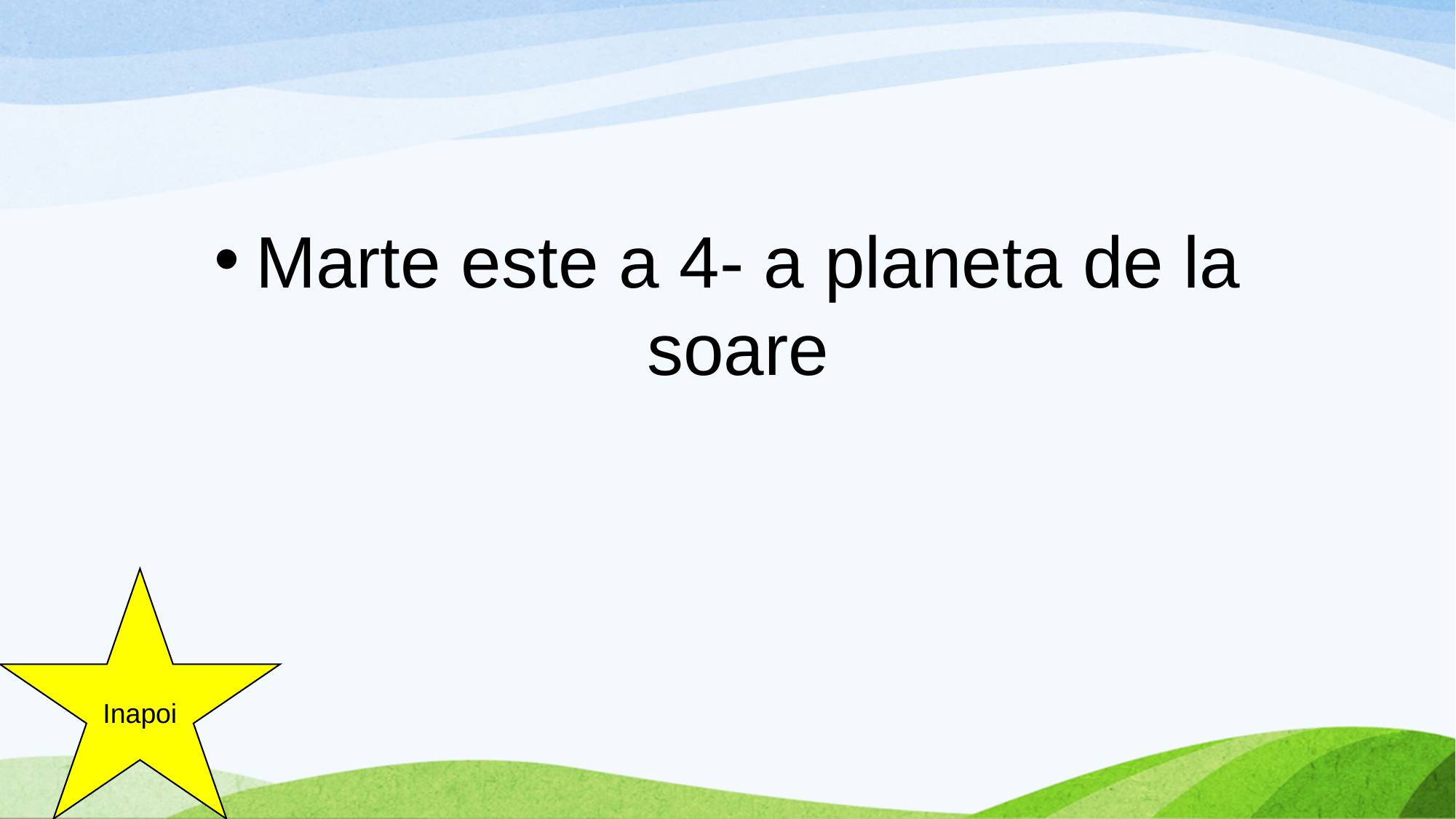

#
Marte este a 4- a planeta de la soare
Inapoi